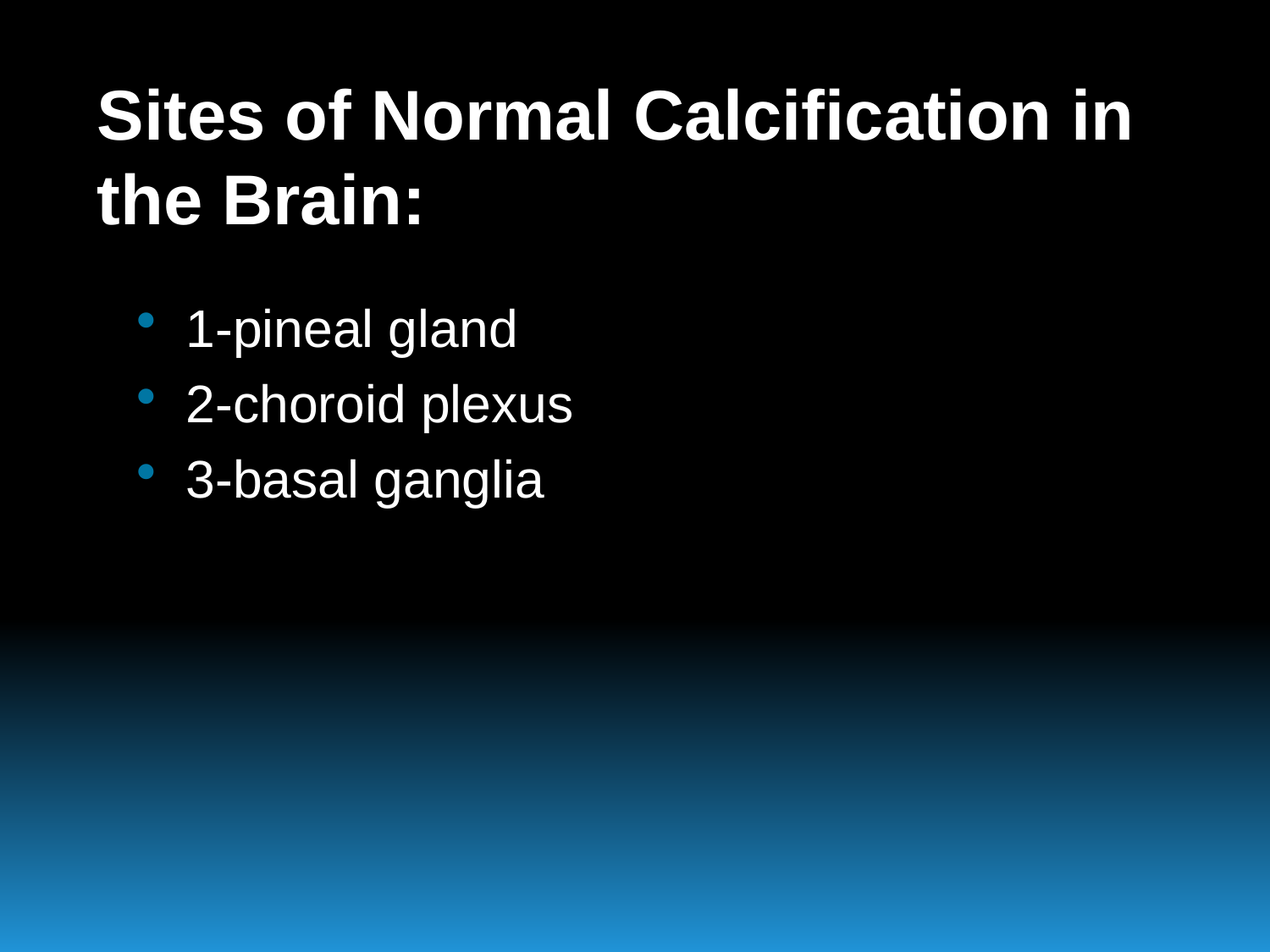

Sites of Normal Calcification in the Brain:
1-pineal gland
2-choroid plexus
3-basal ganglia